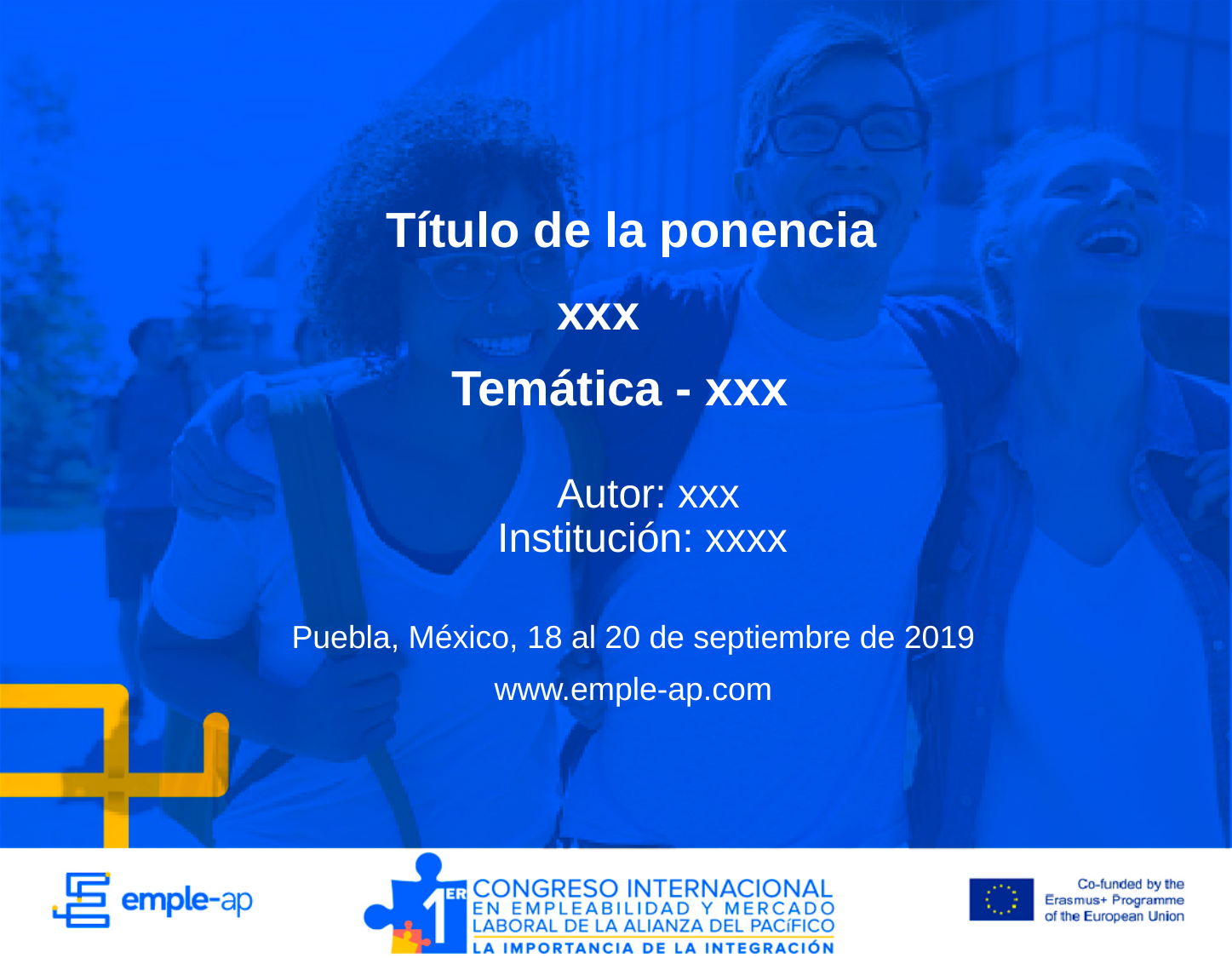

Título de la ponencia
xxx
Temática - xxx
Autor: xxx
Institución: xxxx
Puebla, México, 18 al 20 de septiembre de 2019
www.emple-ap.com